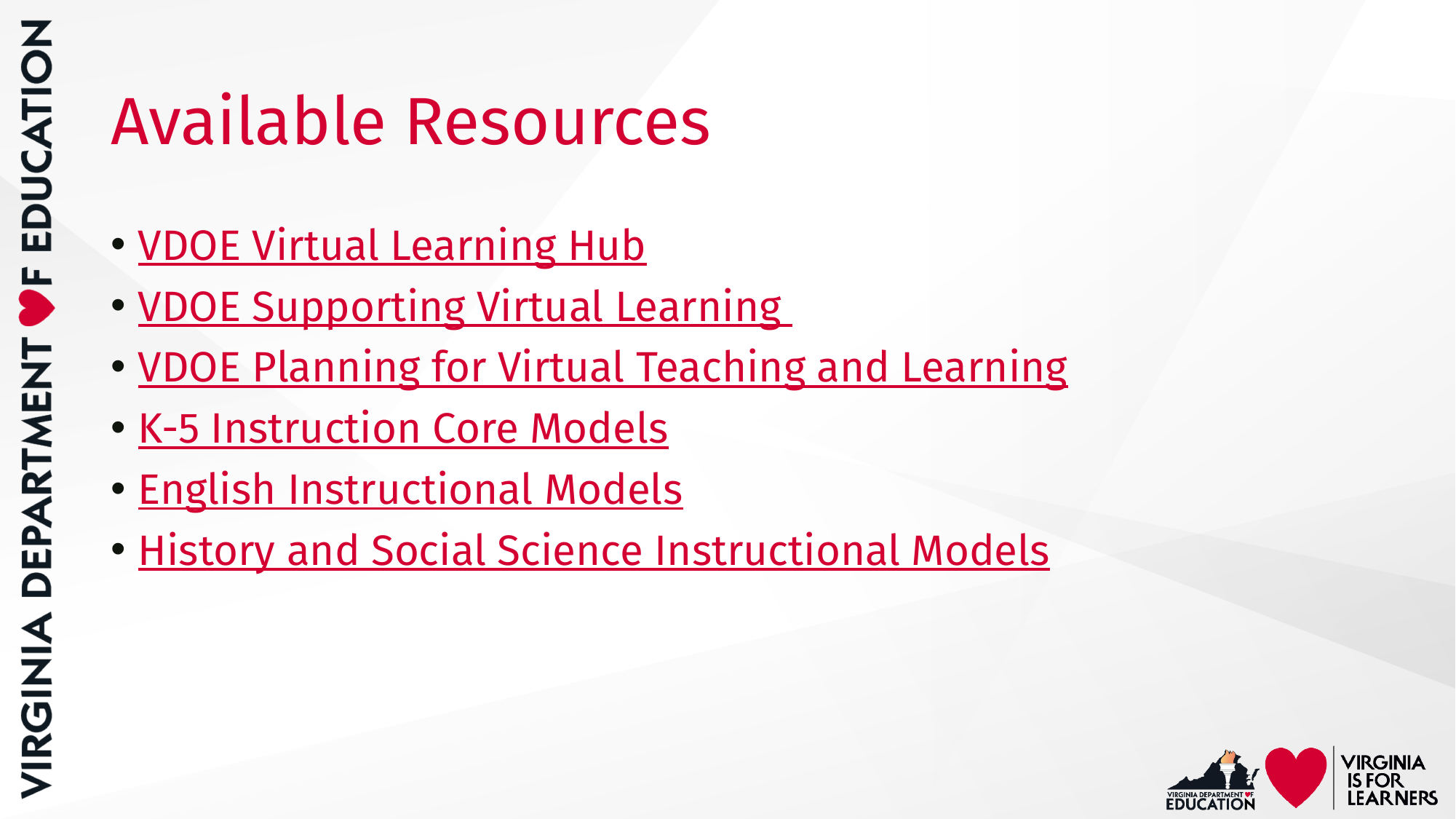

# Available Resources
VDOE Virtual Learning Hub
VDOE Supporting Virtual Learning
VDOE Planning for Virtual Teaching and Learning
K-5 Instruction Core Models
English Instructional Models
History and Social Science Instructional Models